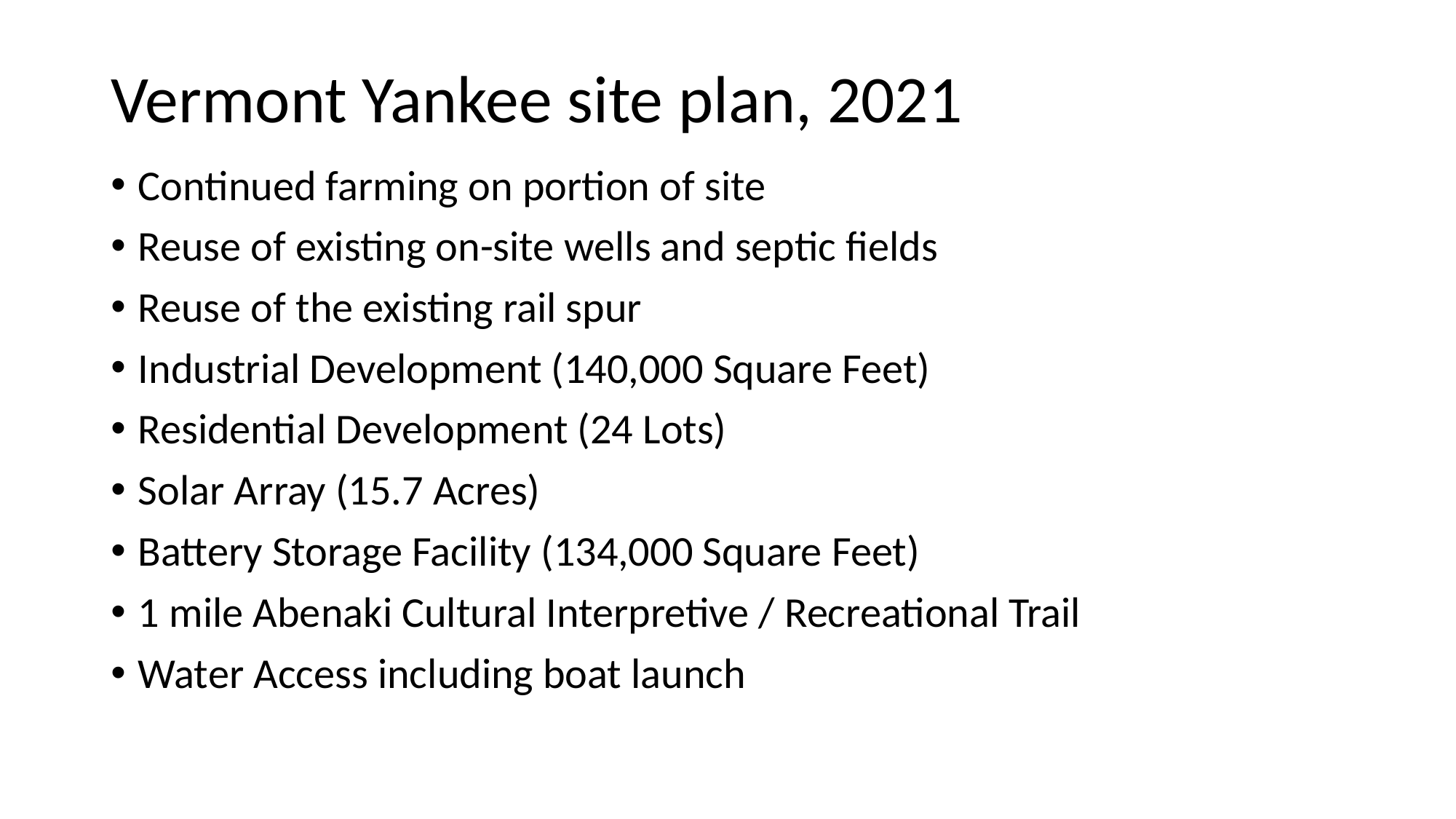

# Vermont Yankee site plan, 2021
Continued farming on portion of site
Reuse of existing on-site wells and septic fields
Reuse of the existing rail spur
Industrial Development (140,000 Square Feet)
Residential Development (24 Lots)
Solar Array (15.7 Acres)
Battery Storage Facility (134,000 Square Feet)
1 mile Abenaki Cultural Interpretive / Recreational Trail
Water Access including boat launch